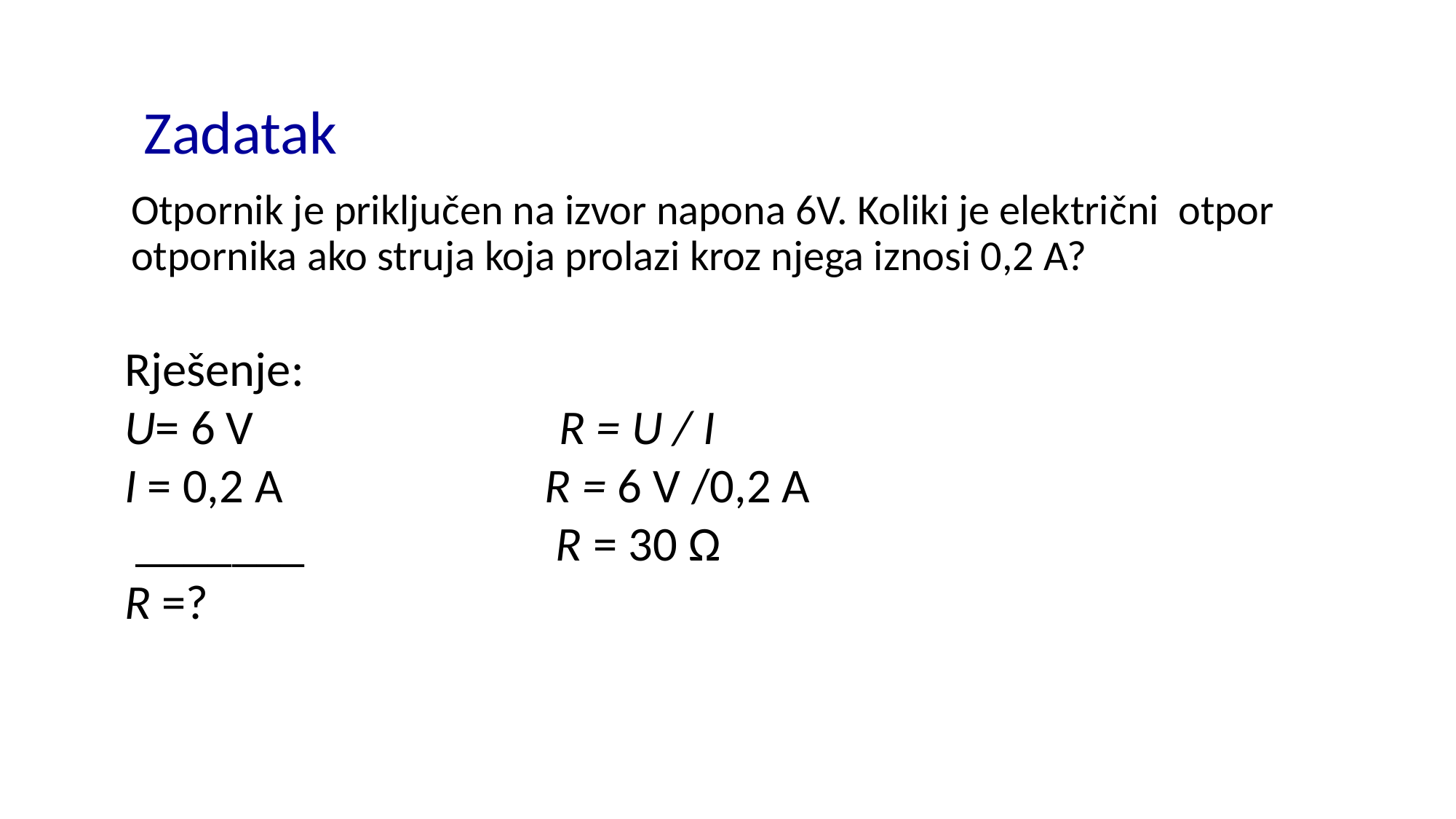

Zadatak
Otpornik je priključen na izvor napona 6V. Koliki je električni  otpor otpornika ako struja koja prolazi kroz njega iznosi 0,2 A?
Rješenje:
U= 6 V                            R = U / I
I = 0,2 A                        R = 6 V /0,2 A
 _______                       R = 30 Ω
R =?